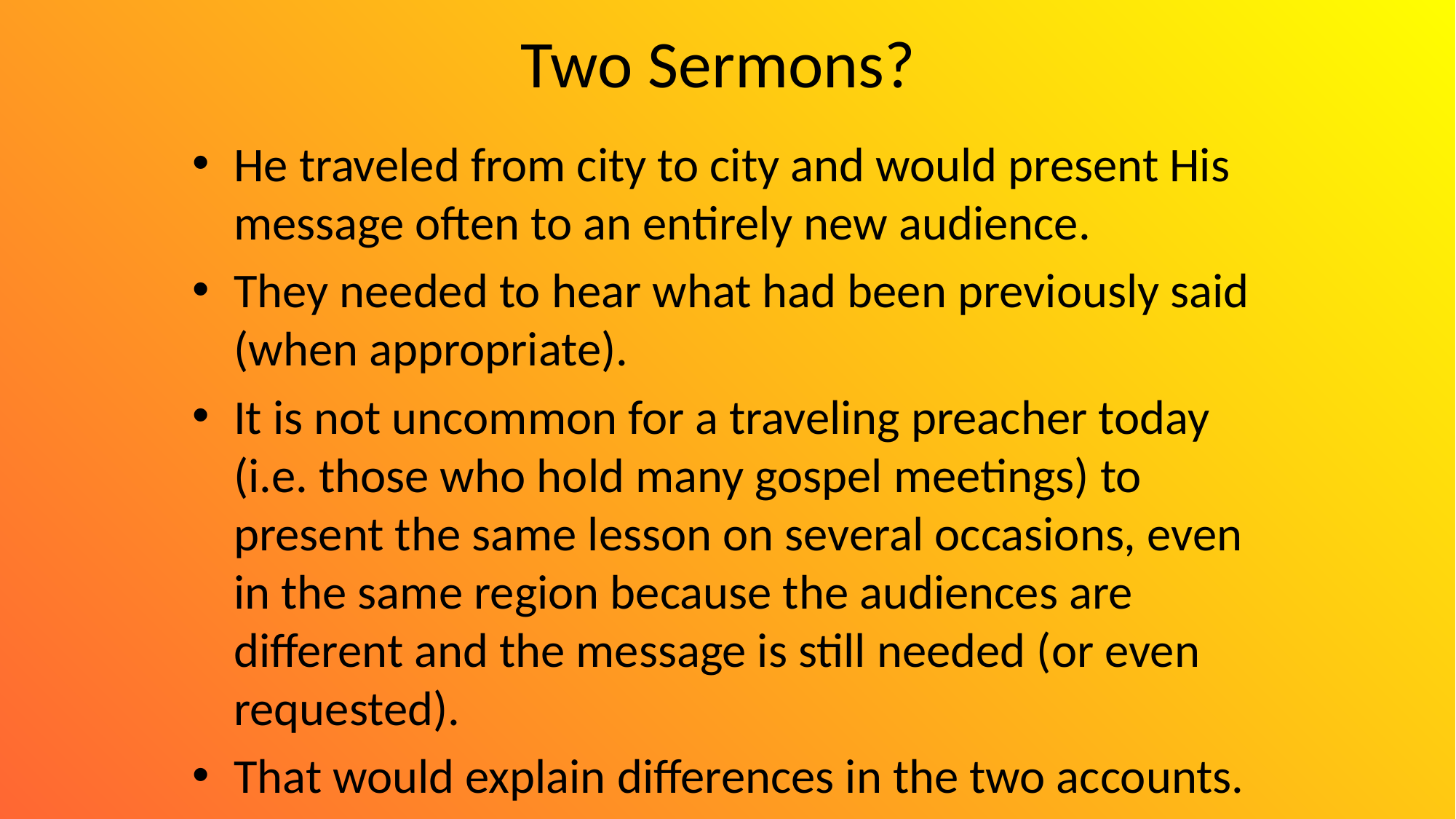

# Two Sermons?
He traveled from city to city and would present His message often to an entirely new audience.
They needed to hear what had been previously said (when appropriate).
It is not uncommon for a traveling preacher today (i.e. those who hold many gospel meetings) to present the same lesson on several occasions, even in the same region because the audiences are different and the message is still needed (or even requested).
That would explain differences in the two accounts.